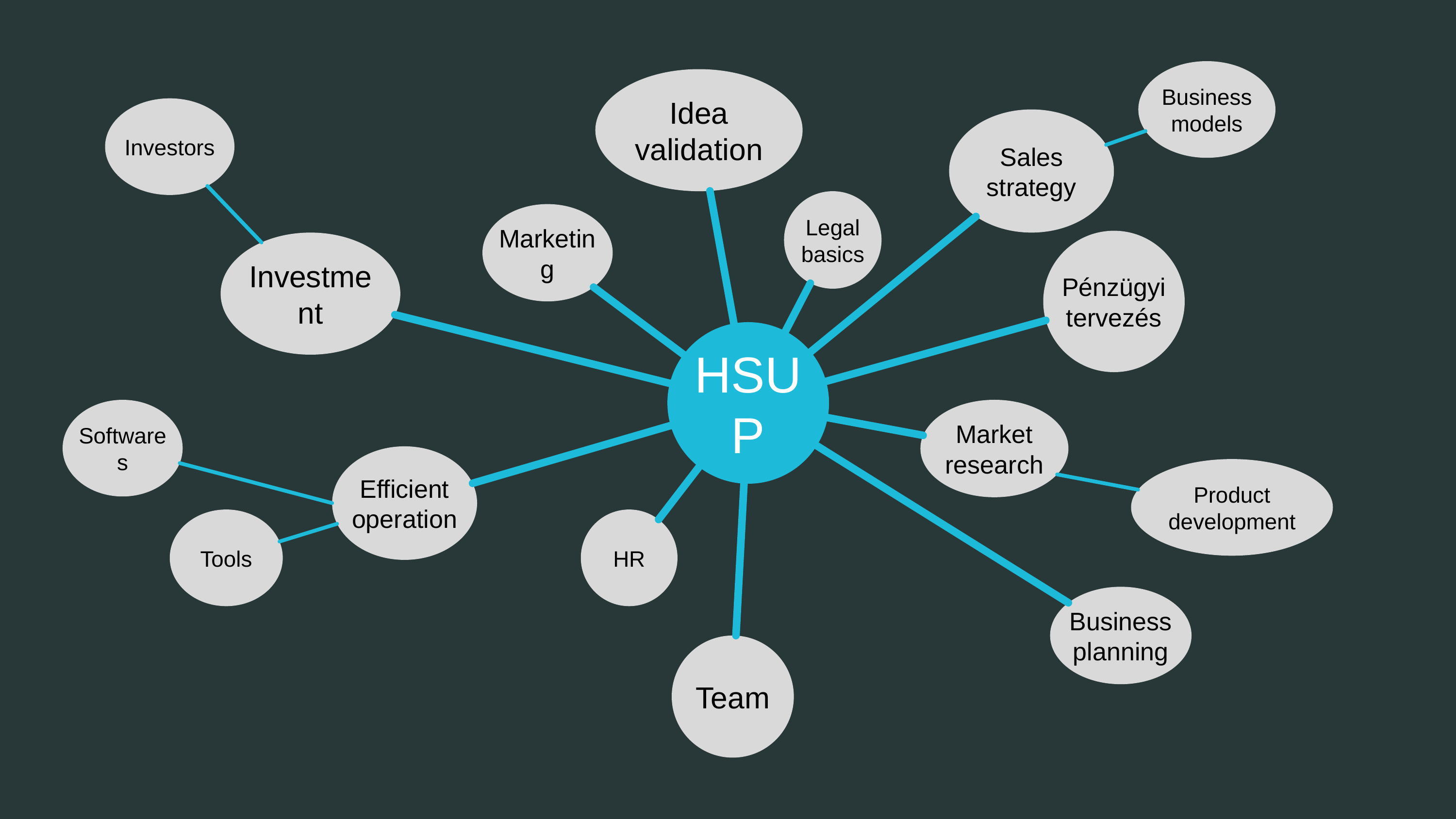

Business models

Idea validation

Investors

Sales strategy

Legal basics

Marketing

Pénzügyi tervezés

Investment

HSUP

Softwares

Market research

Efficient operation

Product development

Tools

HR

Business planning

Team